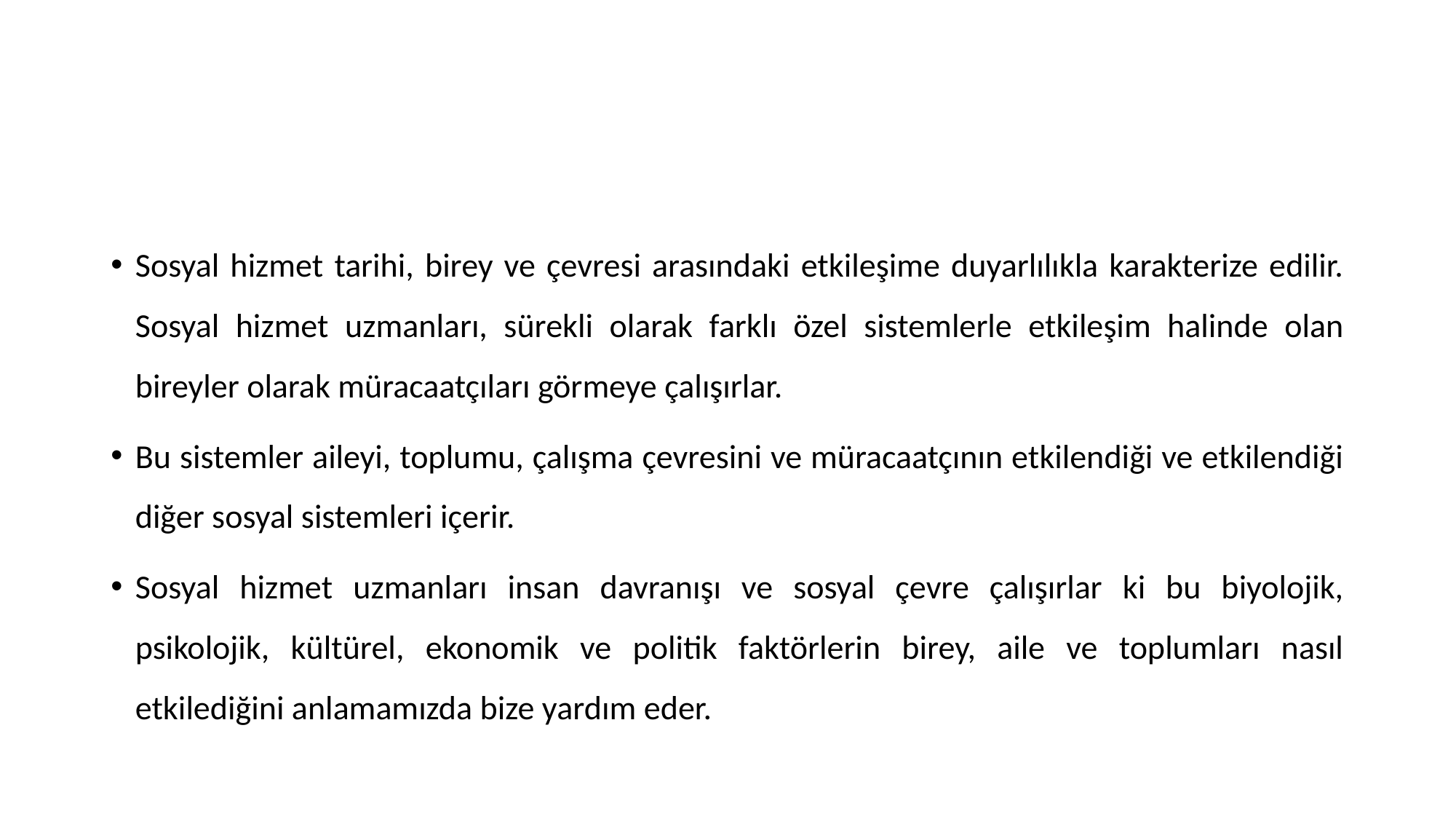

#
Sosyal hizmet tarihi, birey ve çevresi arasındaki etkileşime duyarlılıkla karakterize edilir. Sosyal hizmet uzmanları, sürekli olarak farklı özel sistemlerle etkileşim halinde olan bireyler olarak müracaatçıları görmeye çalışırlar.
Bu sistemler aileyi, toplumu, çalışma çevresini ve müracaatçının etkilendiği ve etkilendiği diğer sosyal sistemleri içerir.
Sosyal hizmet uzmanları insan davranışı ve sosyal çevre çalışırlar ki bu biyolojik, psikolojik, kültürel, ekonomik ve politik faktörlerin birey, aile ve toplumları nasıl etkilediğini anlamamızda bize yardım eder.